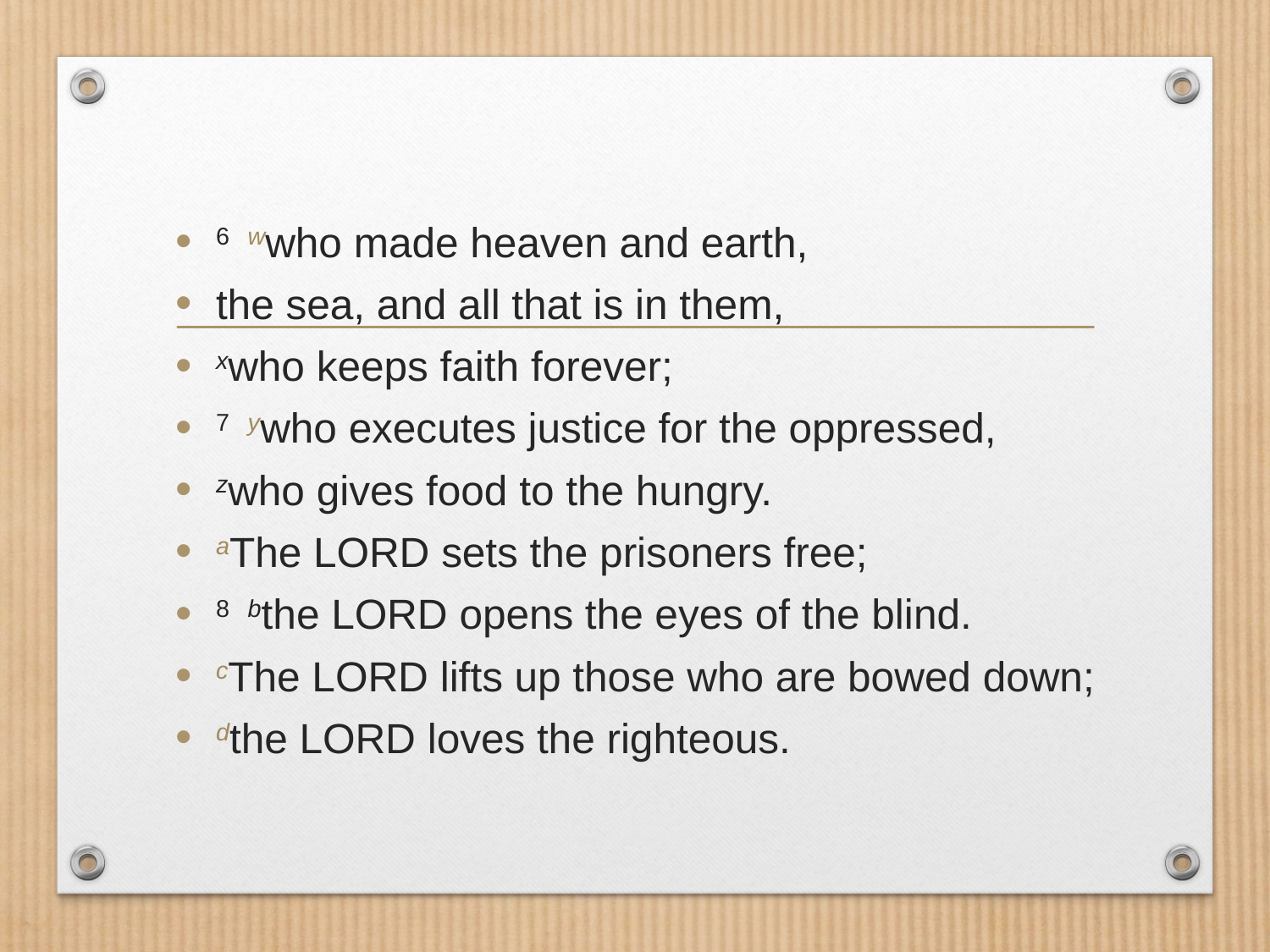

6  wwho made heaven and earth,
the sea, and all that is in them,
xwho keeps faith forever;
7  ywho executes justice for the oppressed,
zwho gives food to the hungry.
aThe LORD sets the prisoners free;
8  bthe LORD opens the eyes of the blind.
cThe LORD lifts up those who are bowed down;
dthe LORD loves the righteous.